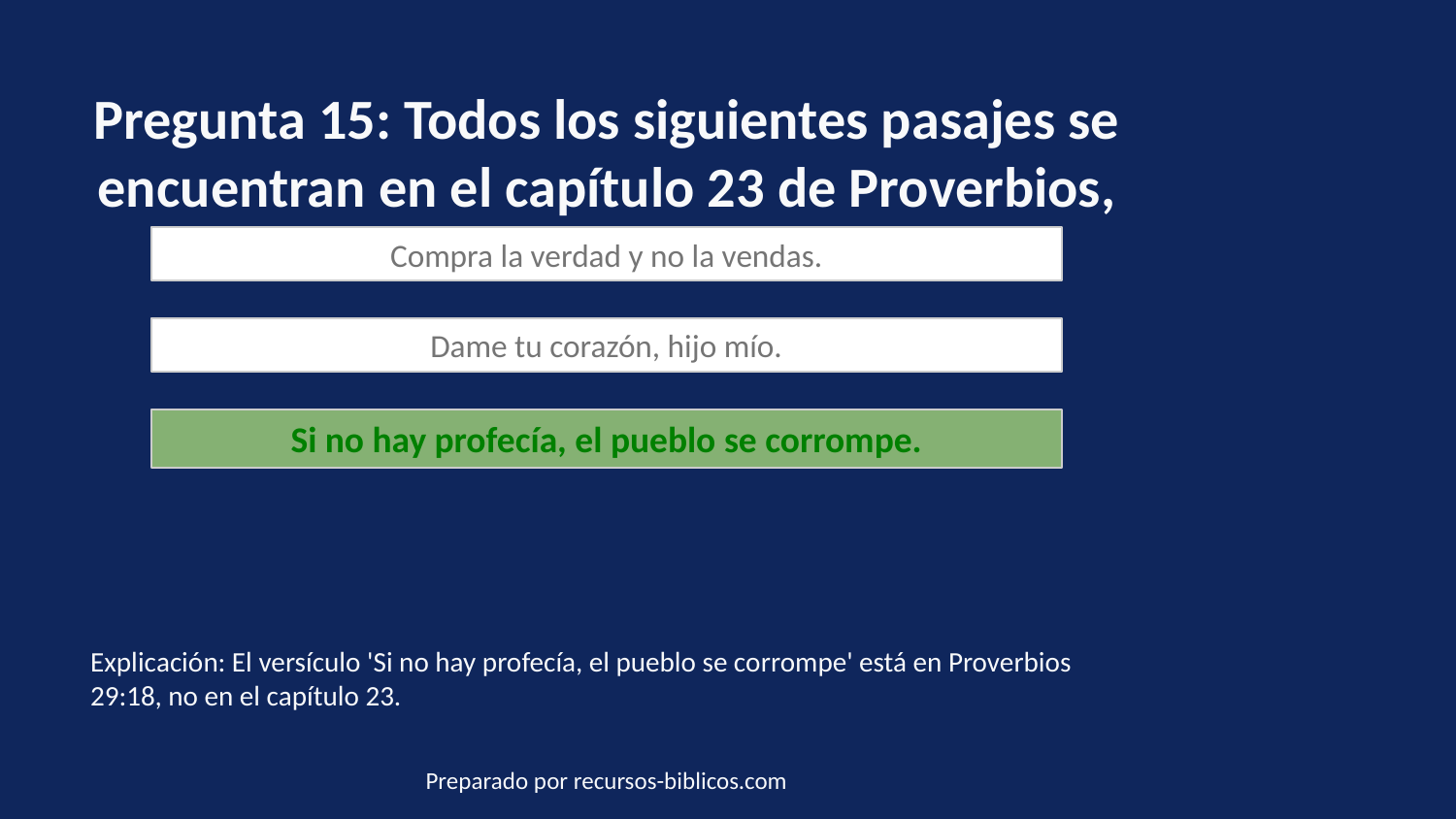

Pregunta 15: Todos los siguientes pasajes se encuentran en el capítulo 23 de Proverbios, EXCEPTO:
Compra la verdad y no la vendas.
Dame tu corazón, hijo mío.
Si no hay profecía, el pueblo se corrompe.
Explicación: El versículo 'Si no hay profecía, el pueblo se corrompe' está en Proverbios 29:18, no en el capítulo 23.
Preparado por recursos-biblicos.com